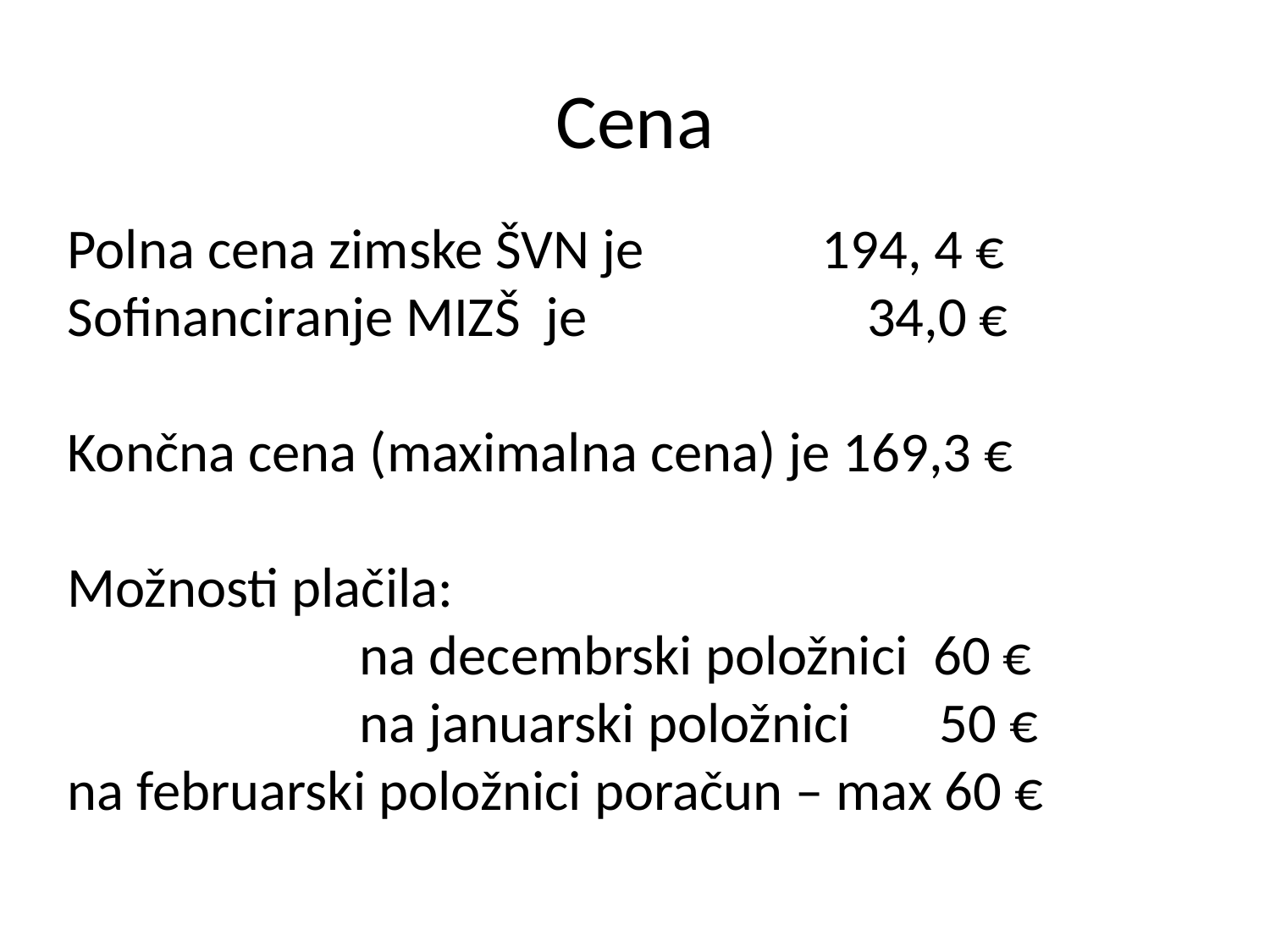

# Cena
Polna cena zimske ŠVN je              194, 4 €
Sofinanciranje MIZŠ  je                      34,0 €

Končna cena (maximalna cena) je 169,3 €

Možnosti plačila:
                       na decembrski položnici  60 €
                       na januarski položnici       50 €
na februarski položnici poračun – max 60 €